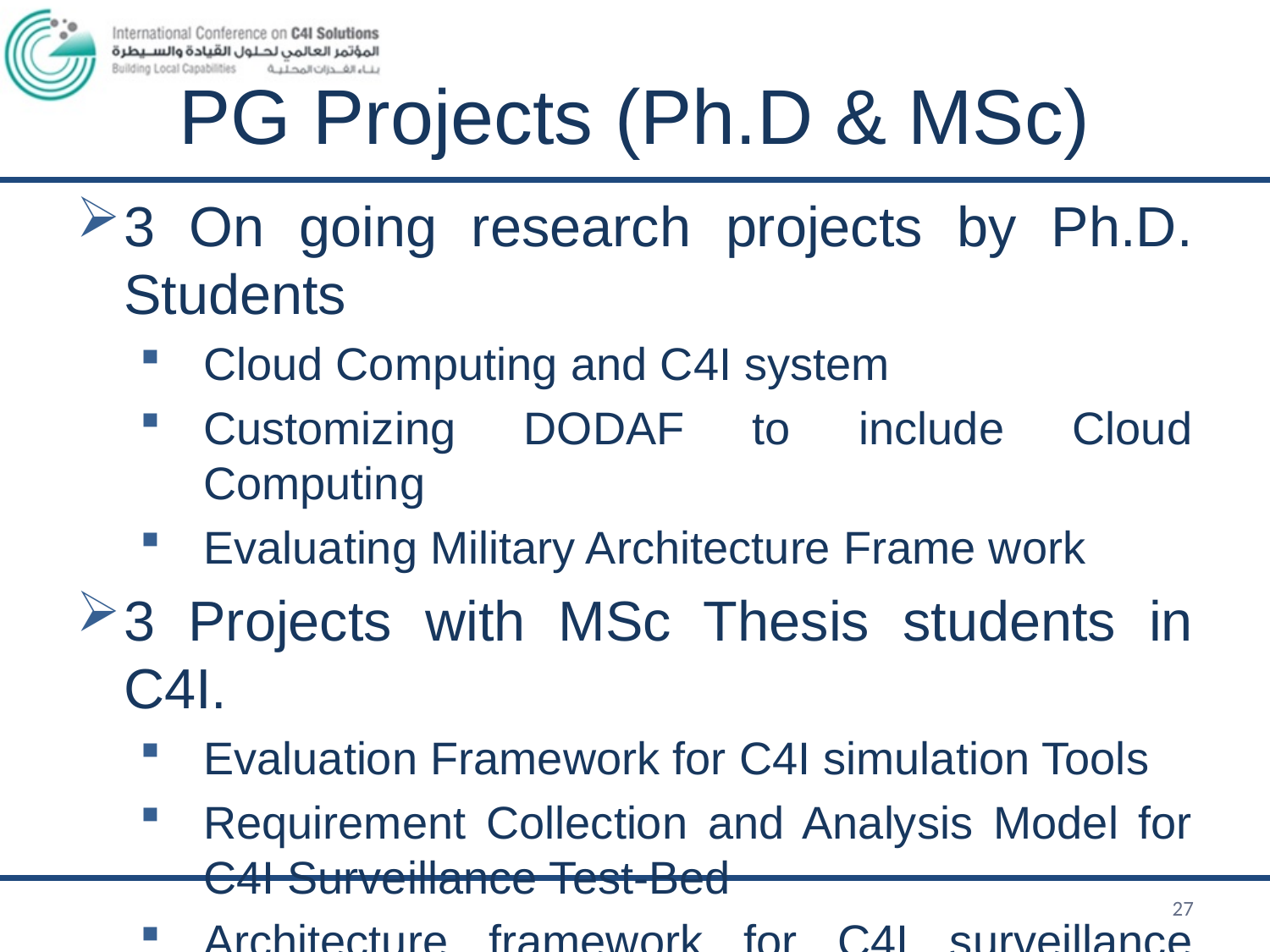

# PG Projects (Ph.D & MSc)
3 On going research projects by Ph.D. Students
Cloud Computing and C4I system
Customizing DODAF to include Cloud Computing
Evaluating Military Architecture Frame work
3 Projects with MSc Thesis students in C4I.
Evaluation Framework for C4I simulation Tools
Requirement Collection and Analysis Model for C4I Surveillance Test-Bed
Architecture framework for C4I surveillance system

27